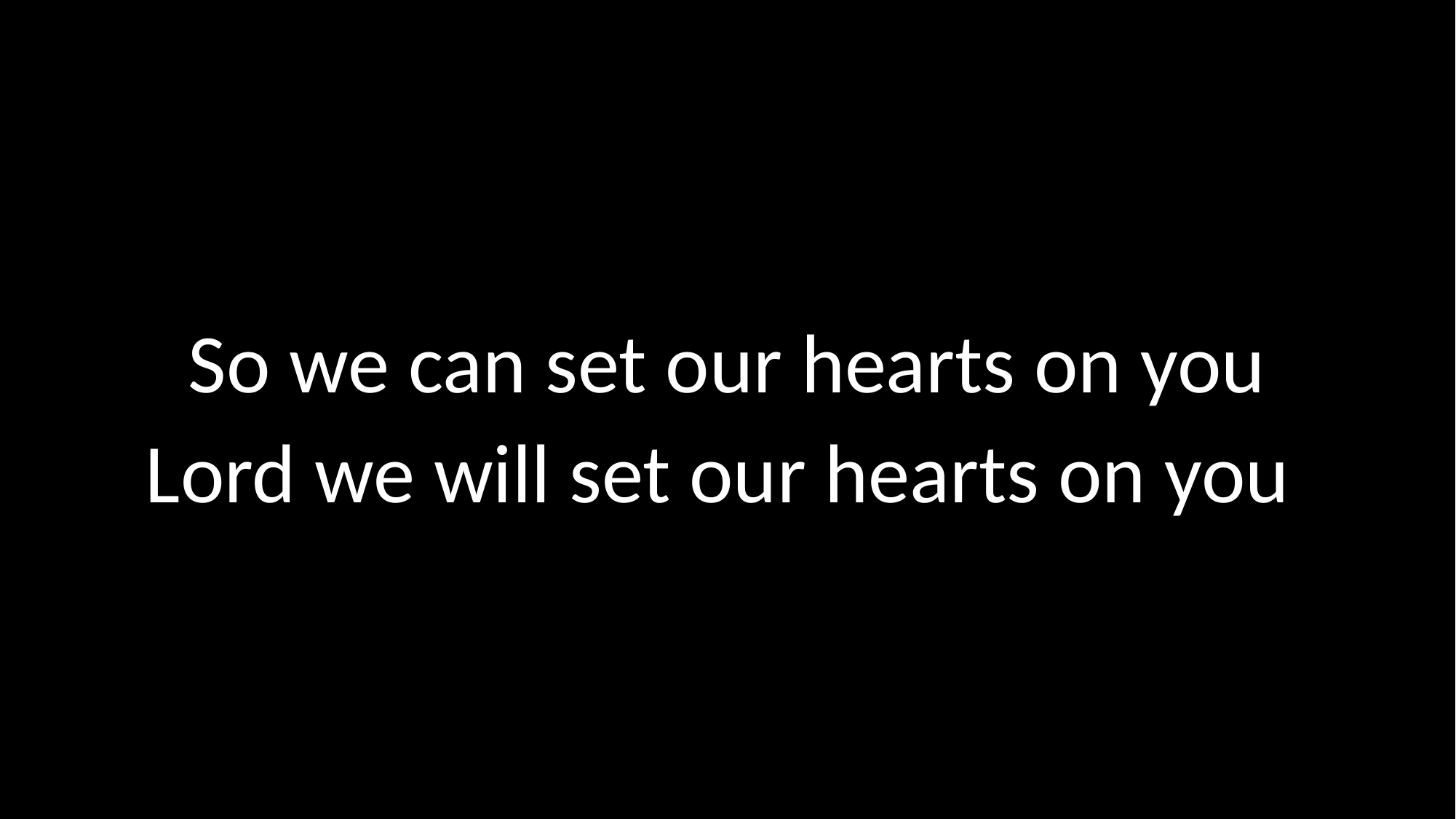

# So we can set our hearts on you Lord we will set our hearts on you